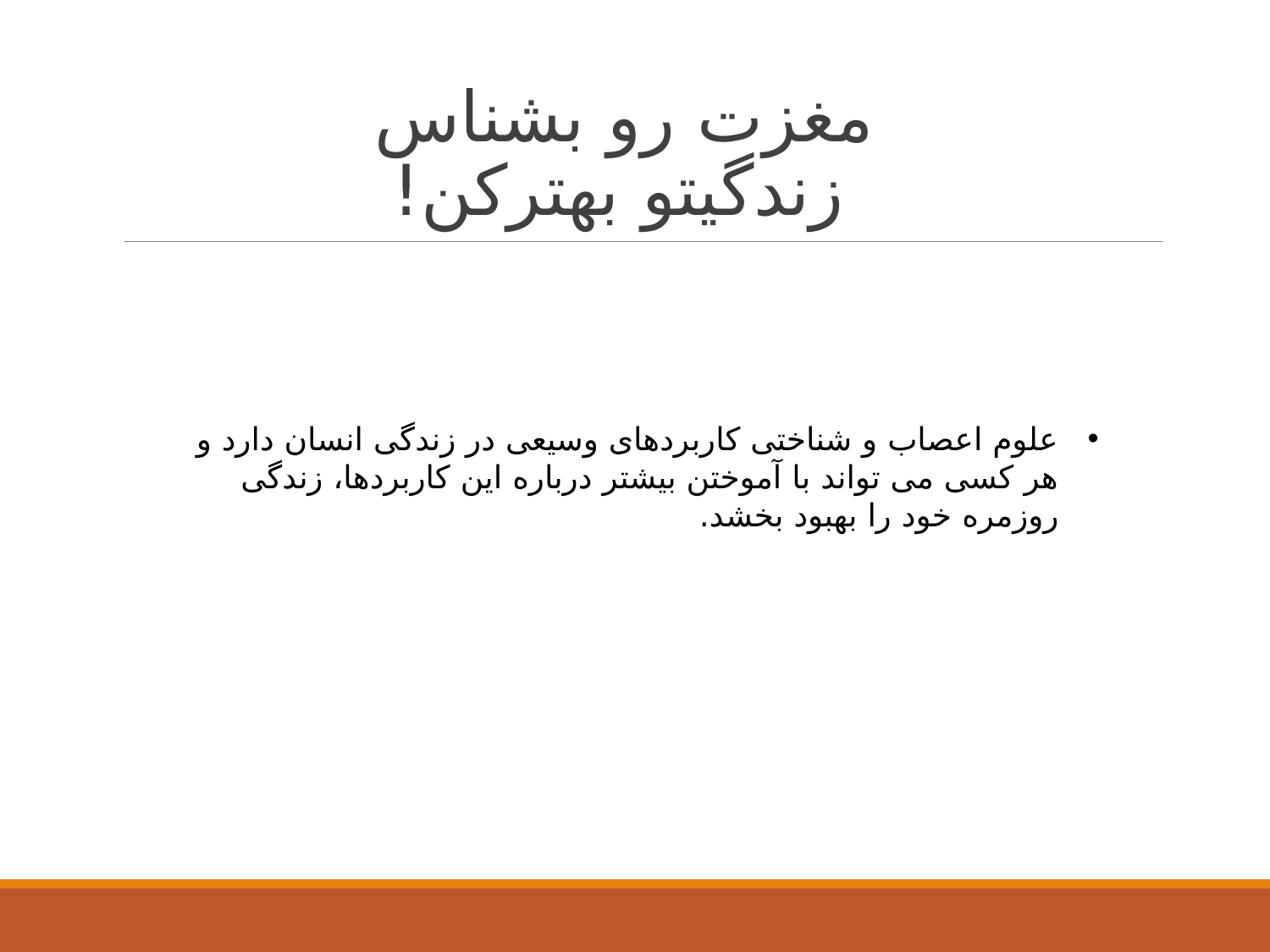

# مغزت رو بشناس زندگیتو بهترکن!
علوم اعصاب و شناختی کاربردهای وسیعی در زندگی انسان دارد و هر کسی می تواند با آموختن بیشتر درباره این کاربردها، زندگی روزمره خود را بهبود بخشد.